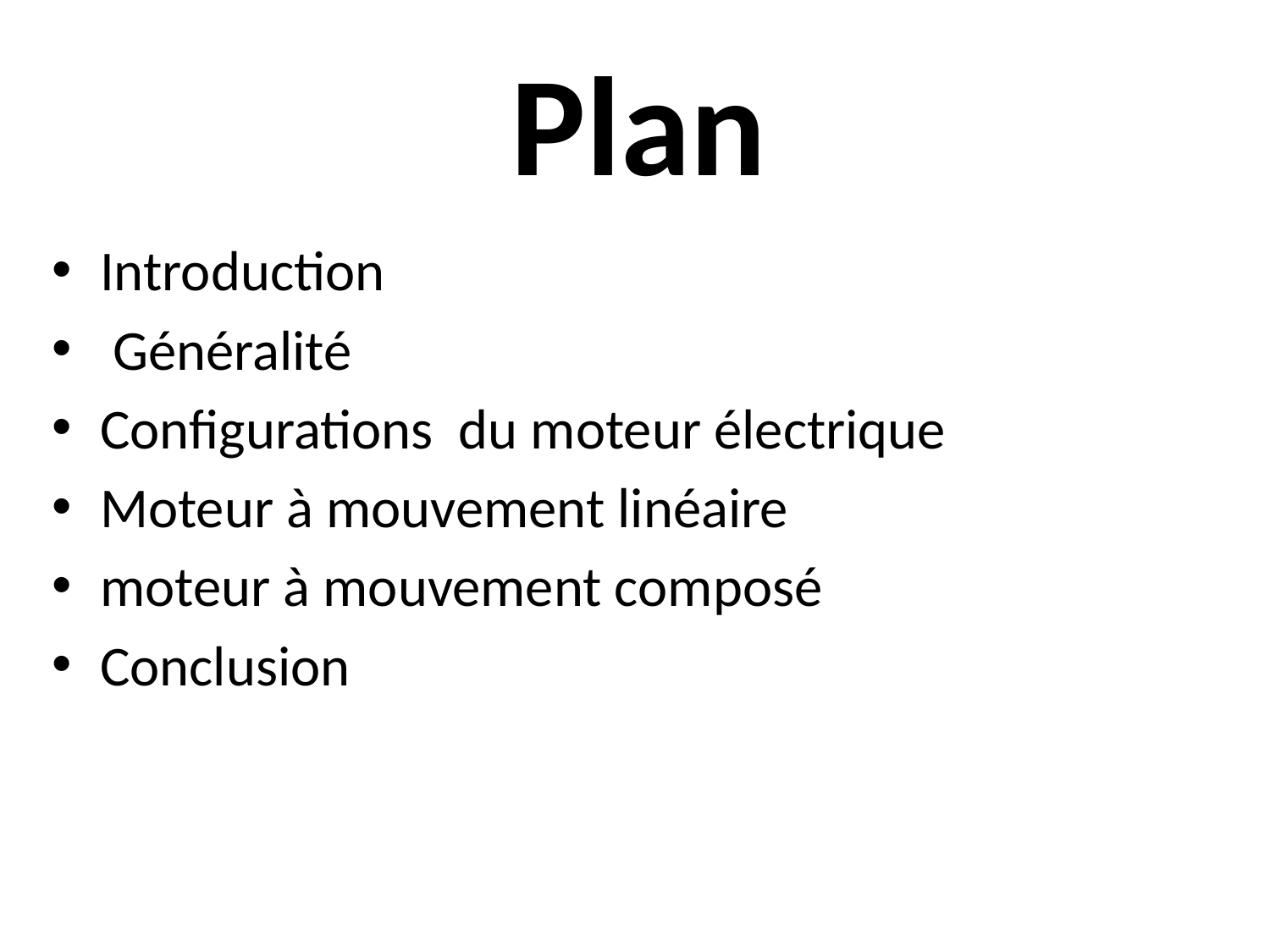

# Plan
Introduction
 Généralité
Configurations  du moteur électrique
Moteur à mouvement linéaire
moteur à mouvement composé
Conclusion